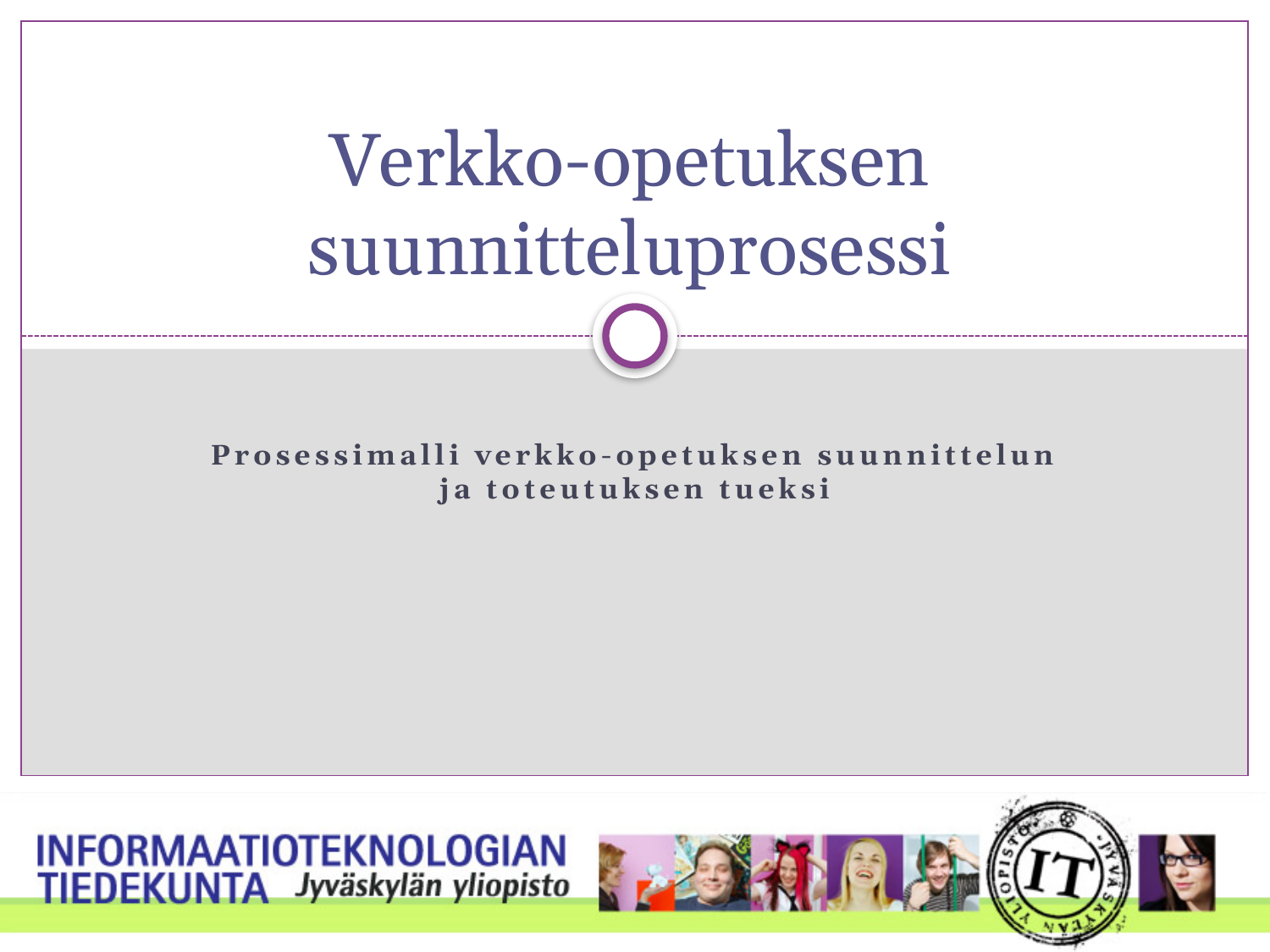

# Verkko-opetuksen suunnitteluprosessi

Prosessimalli verkko-opetuksen suunnittelun ja toteutuksen tueksi